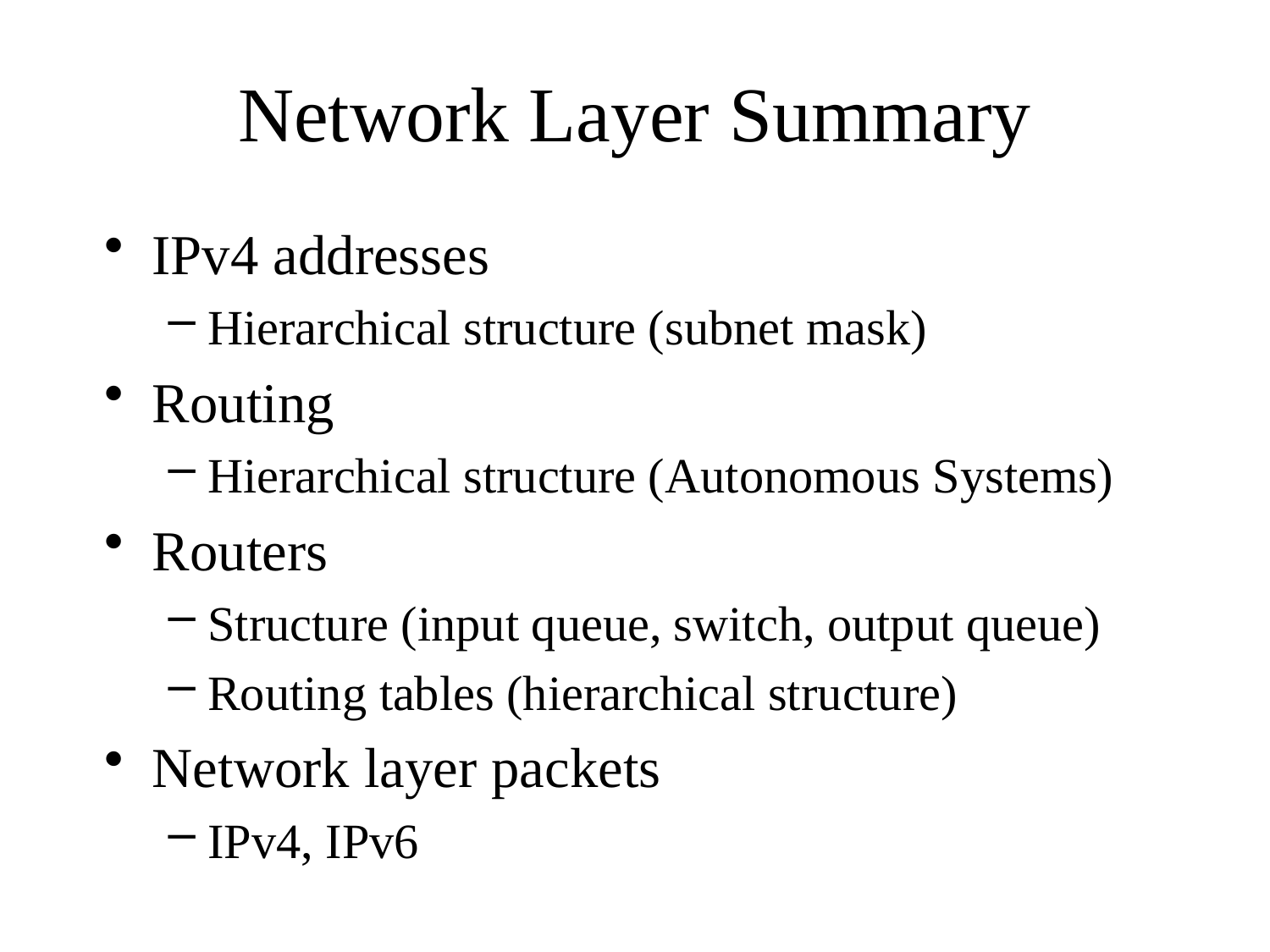

# Network Layer Summary
IPv4 addresses
Hierarchical structure (subnet mask)
Routing
Hierarchical structure (Autonomous Systems)
Routers
Structure (input queue, switch, output queue)
Routing tables (hierarchical structure)
Network layer packets
IPv4, IPv6